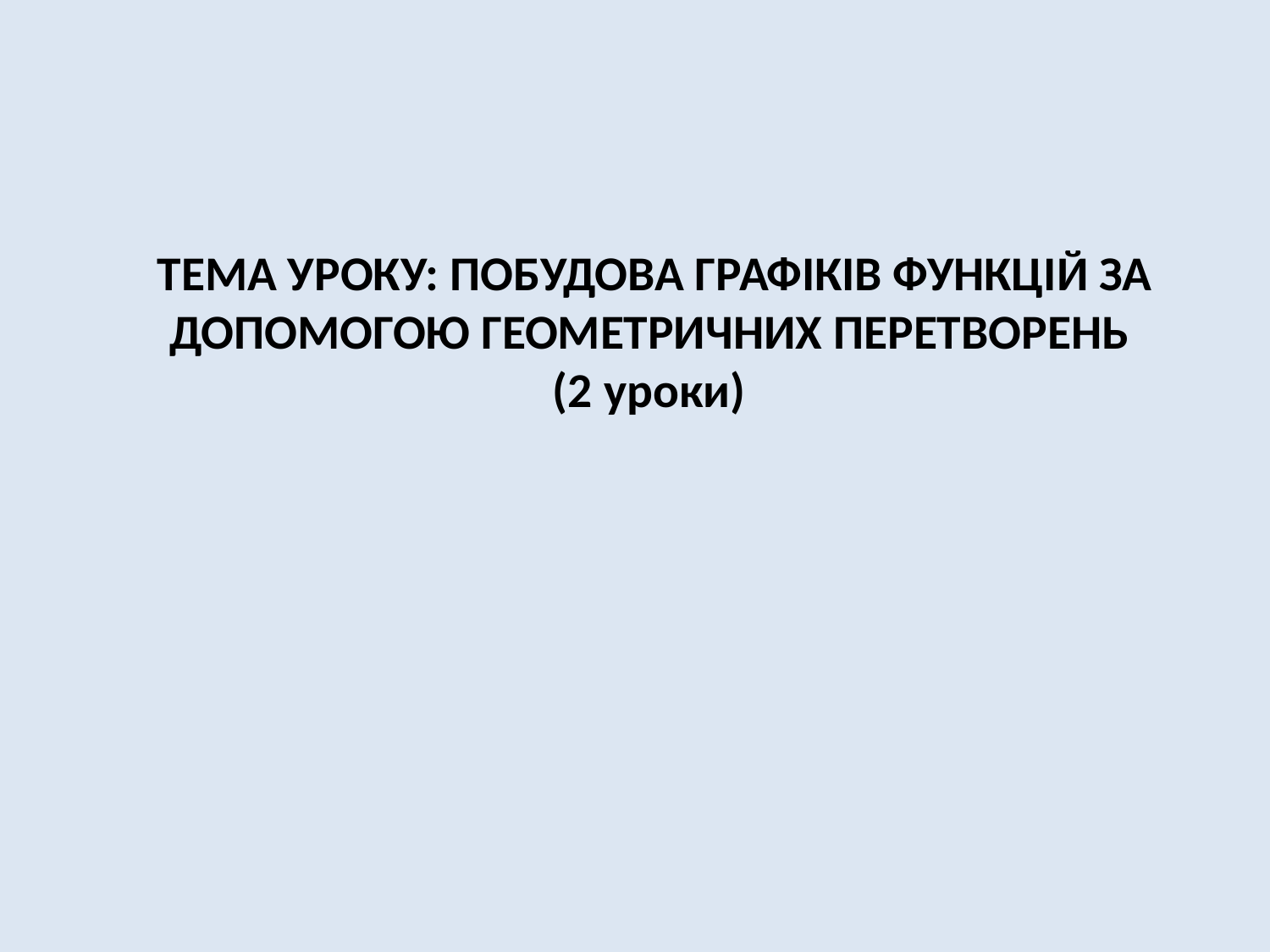

# Тема уроку: Побудова графіків функцій за допомогою геометричних перетворень (2 уроки)